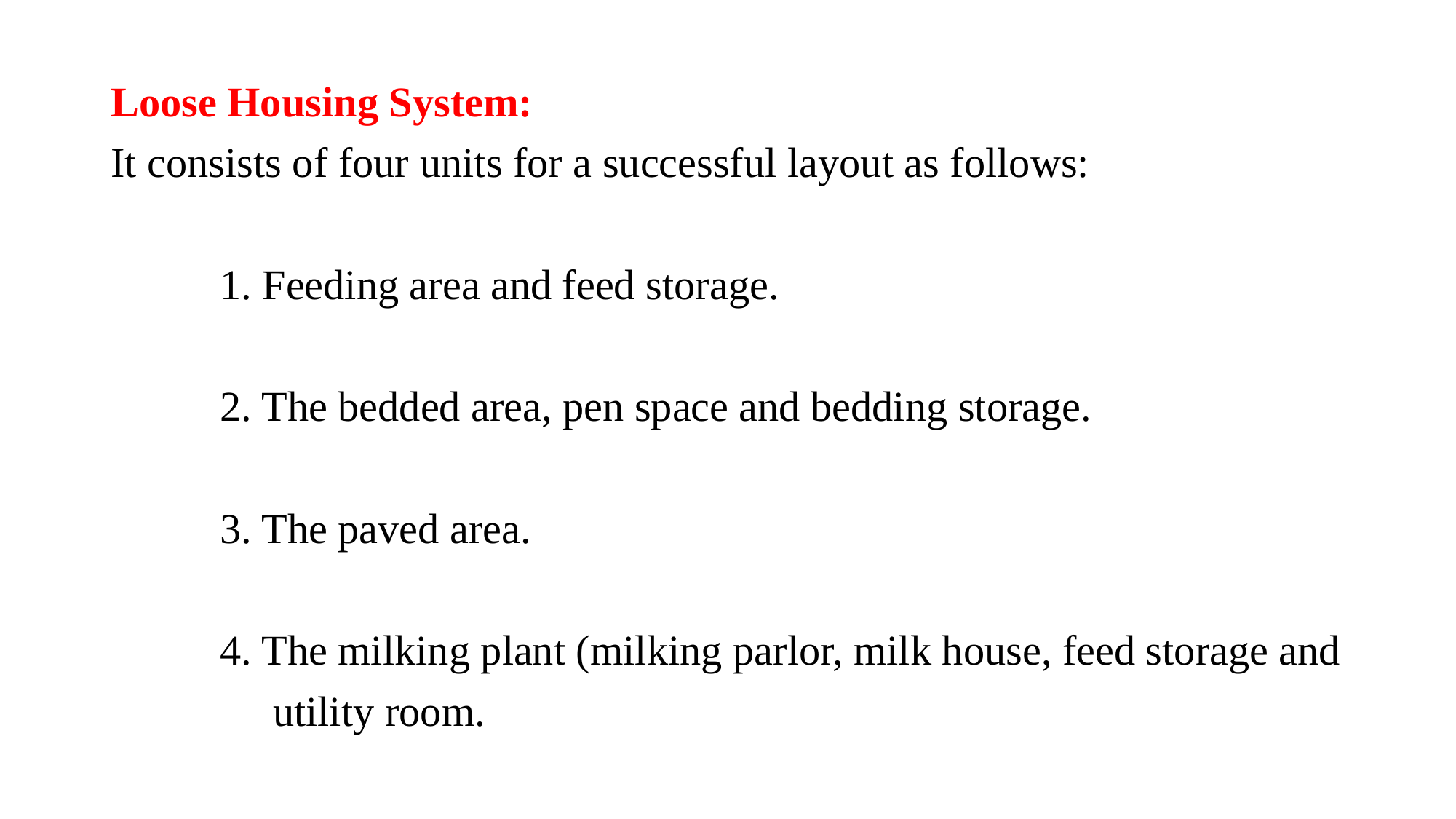

Loose Housing System:
It consists of four units for a successful layout as follows:

	1. Feeding area and feed storage.

	2. The bedded area, pen space and bedding storage.

	3. The paved area.

	4. The milking plant (milking parlor, milk house, feed storage and
	     utility room.